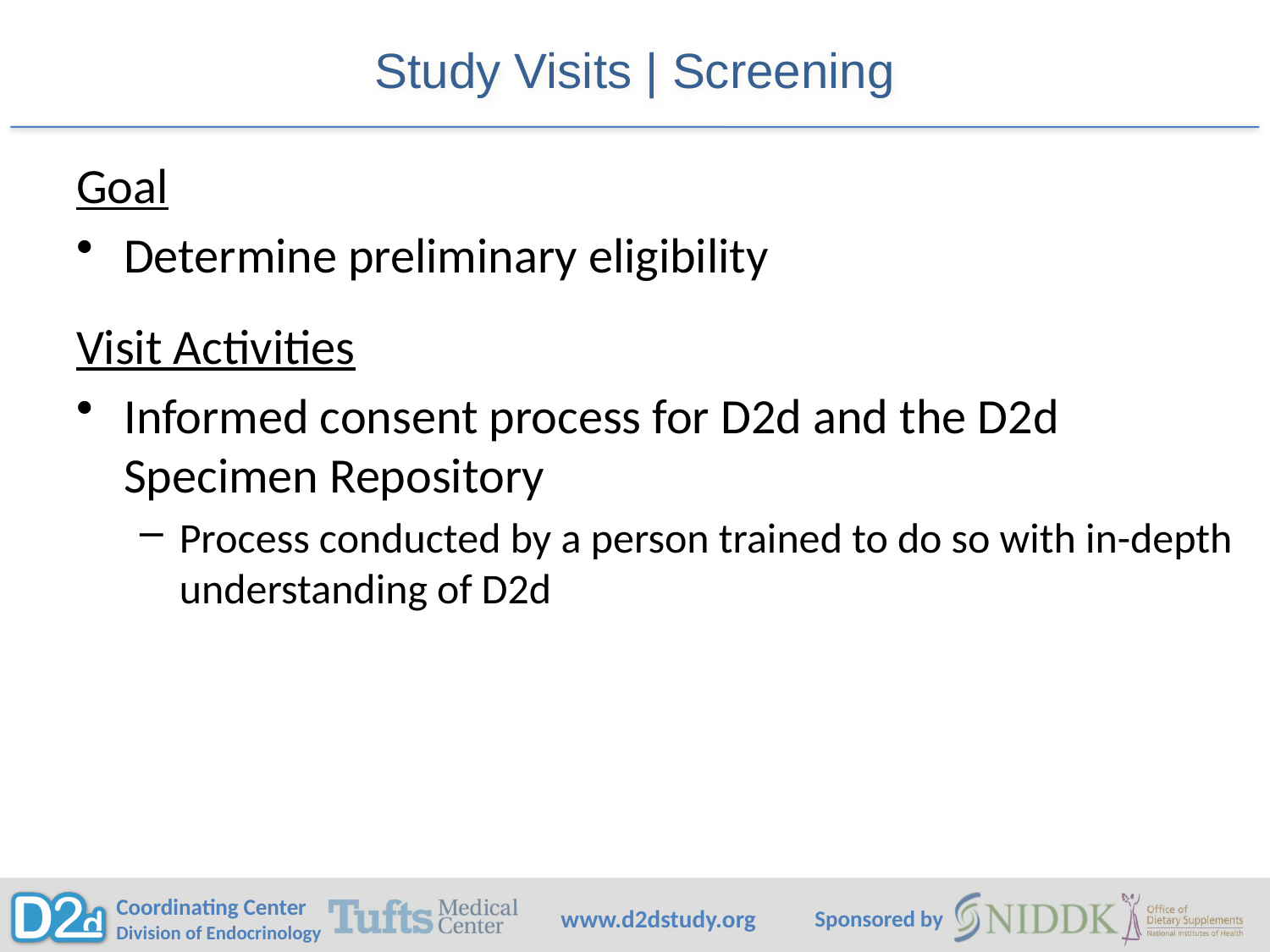

# Study Visits | Screening
Goal
Determine preliminary eligibility

Visit Activities
Informed consent process for D2d and the D2d Specimen Repository
Process conducted by a person trained to do so with in-depth understanding of D2d